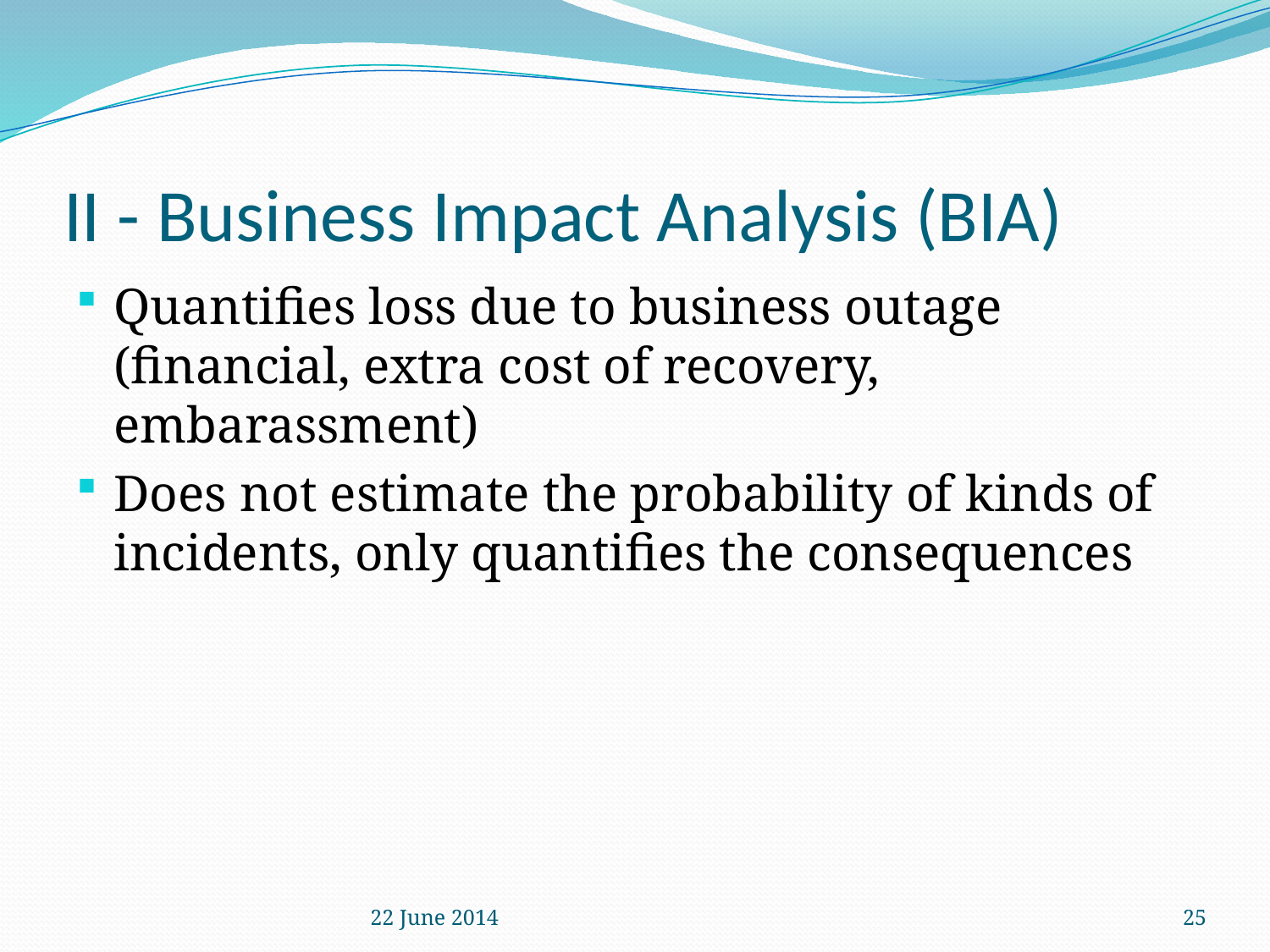

# II - Business Impact Analysis (BIA)
Quantifies loss due to business outage (financial, extra cost of recovery, embarassment)
Does not estimate the probability of kinds of incidents, only quantifies the consequences
22 June 2014
25